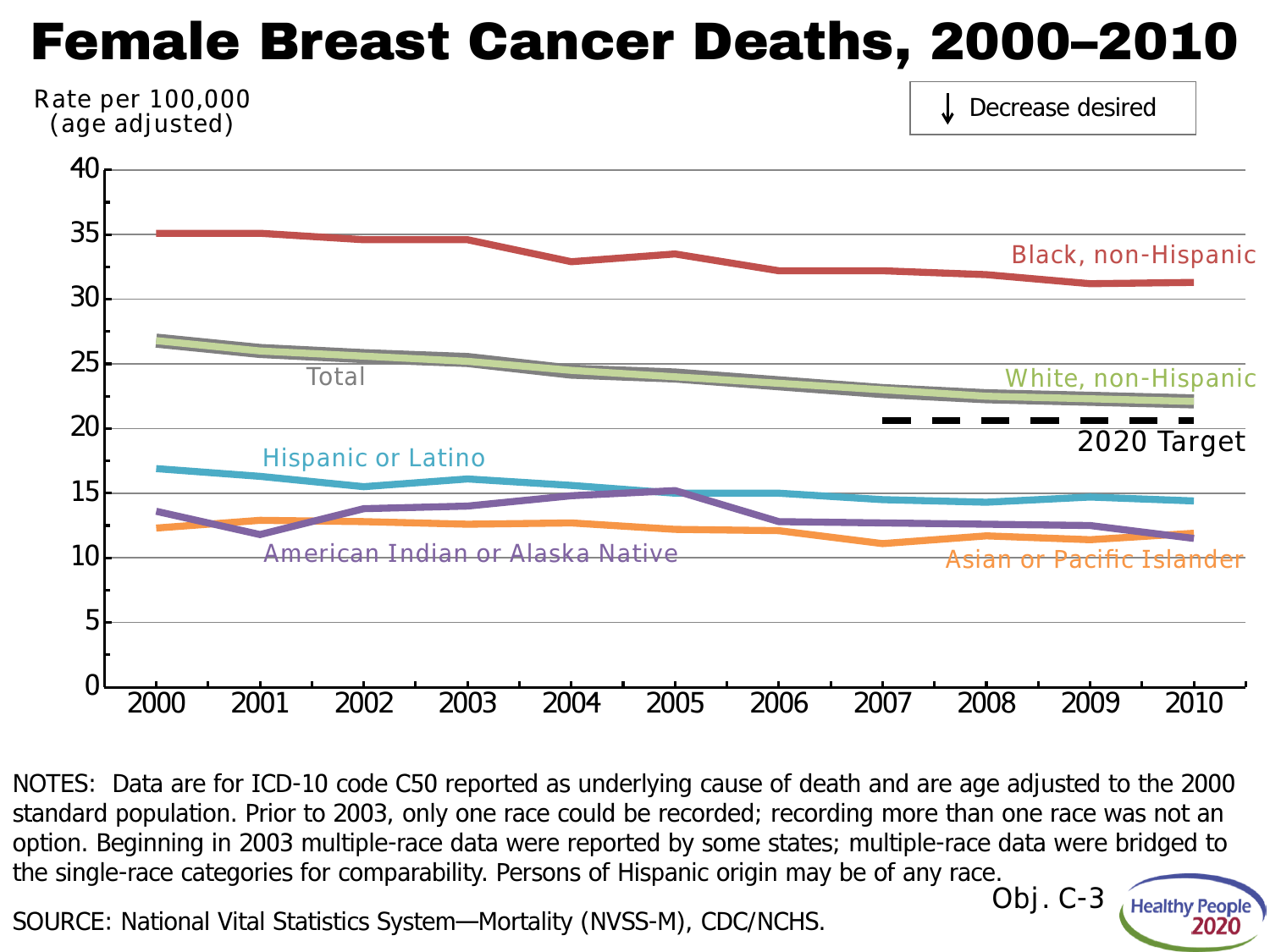

# Female Breast Cancer Deaths, 2000–2010

### Chart

| Category | Total | White, non-Hispanic | Hispanic | Black, non-Hispanic | Asian | American Indian or Alaska Native | Target |
|---|---|---|---|---|---|---|---|
| 2000 | 26.8 | 26.8 | 16.9 | 35.1 | 12.3 | 13.6 | None |
| 2001 | 26.0 | 26.0 | 16.3 | 35.1 | 12.9 | 11.8 | None |
| 2002 | 25.6 | 25.6 | 15.5 | 34.6 | 12.8 | 13.8 | None |
| 2003 | 25.3 | 25.2 | 16.1 | 34.6 | 12.6 | 14.0 | None |
| 2004 | 24.4 | 24.5 | 15.6 | 32.9 | 12.7 | 14.8 | None |
| 2005 | 24.1 | 24.0 | 15.0 | 33.5 | 12.2 | 15.2 | None |
| 2006 | 23.5 | 23.5 | 15.0 | 32.2 | 12.1 | 12.8 | None |
| 2007 | 22.9 | 23.0 | 14.5 | 32.2 | 11.1 | 12.7 | 20.6 |
| 2008 | 22.5 | 22.5 | 14.3 | 31.9 | 11.7 | 12.6 | 20.6 |
| 2009 | 22.3 | 22.3 | 14.7 | 31.2 | 11.4 | 12.5 | 20.6 |
| 2010 | 22.1 | 22.1 | 14.4 | 31.3 | 11.9 | 11.5 | 20.6 |
Decrease desired
Black, non-Hispanic
Total
White, non-Hispanic
2020 Target
Hispanic or Latino
American Indian or Alaska Native
Asian or Pacific Islander
NOTES:  Data are for ICD-10 code C50 reported as underlying cause of death and are age adjusted to the 2000 standard population. Prior to 2003, only one race could be recorded; recording more than one race was not an option. Beginning in 2003 multiple-race data were reported by some states; multiple-race data were bridged to the single-race categories for comparability. Persons of Hispanic origin may be of any race.
Obj. C-3
SOURCE: National Vital Statistics System—Mortality (NVSS-M), CDC/NCHS.